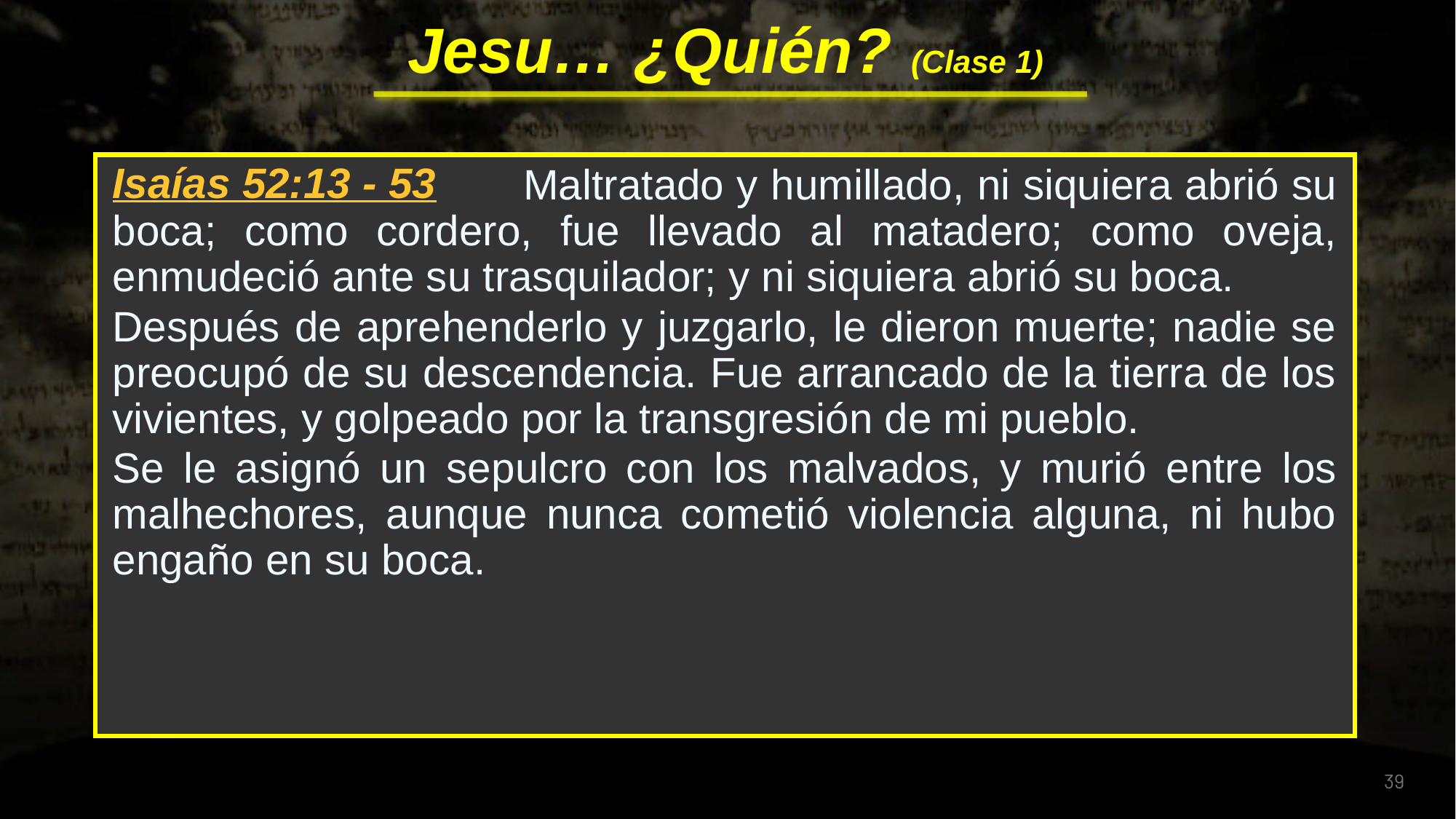

Maltratado y humillado, ni siquiera abrió su boca; como cordero, fue llevado al matadero; como oveja, enmudeció ante su trasquilador; y ni siquiera abrió su boca.
Después de aprehenderlo y juzgarlo, le dieron muerte; nadie se preocupó de su descendencia. Fue arrancado de la tierra de los vivientes, y golpeado por la transgresión de mi pueblo.
Se le asignó un sepulcro con los malvados, y murió entre los malhechores, aunque nunca cometió violencia alguna, ni hubo engaño en su boca.

Isaías 52:13 - 53